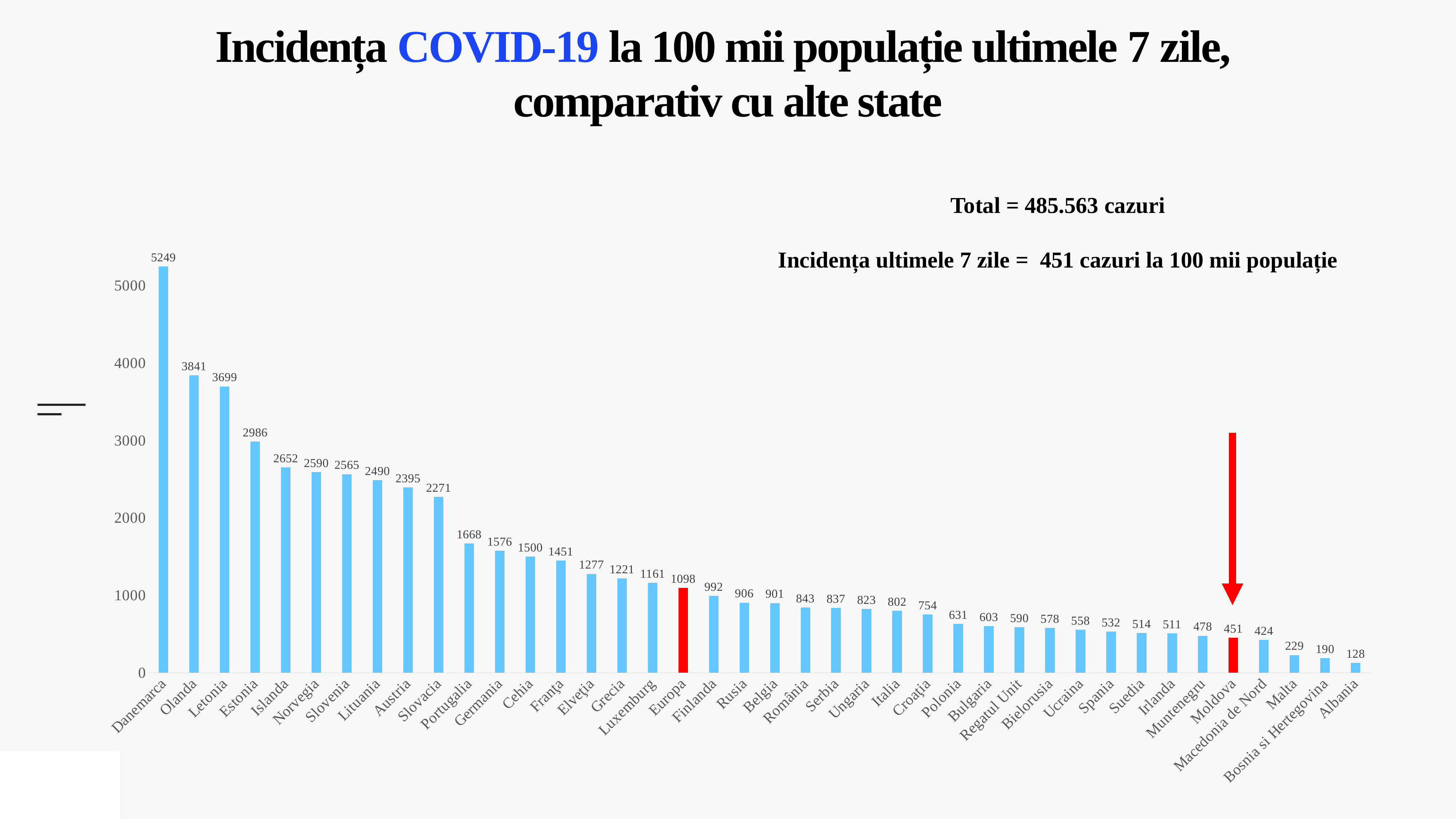

Incidența COVID-19 la 100 mii populație ultimele 7 zile,
comparativ cu alte state
Total = 485.563 cazuri

Incidența ultimele 7 zile =  451 cazuri la 100 mii populație

### Chart

| Category |  |
|---|---|
| Danemarca | 5248.913039186554 |
| Olanda | 3841.1254496927922 |
| Letonia | 3698.6813828664526 |
| Estonia | 2986.1187459430803 |
| Islanda | 2652.3675846228803 |
| Norvegia | 2590.139752387208 |
| Slovenia | 2564.8744830239493 |
| Lituania | 2489.874502838747 |
| Austria | 2395.469142228285 |
| Slovacia | 2270.6412741477316 |
| Portugalia | 1668.0978950350416 |
| Germania | 1575.9315314949893 |
| Cehia | 1500.1056687809732 |
| Franţa | 1450.9208530228057 |
| Elveţia | 1277.4868535983783 |
| Grecia | 1220.844249327875 |
| Luxemburg | 1161.3608203774384 |
| Europa | 1098.1255725954975 |
| Finlanda | 991.6214192098857 |
| Rusia | 906.2108466780589 |
| Belgia | 901.3222048451456 |
| România | 843.3675933792591 |
| Serbia | 837.1339231106771 |
| Ungaria | 822.6550329763627 |
| Italia | 801.7236501430807 |
| Croaţia | 754.0 |
| Polonia | 631.3173356586816 |
| Bulgaria | 602.9852929456927 |
| Regatul Unit | 589.7375729877843 |
| Bielorusia | 577.8620238078096 |
| Ucraina | 557.9486913301103 |
| Spania | 532.2346401493757 |
| Suedia | 514.4547774350802 |
| Irlanda | 511.2242965518668 |
| Muntenegru | 478.35465102396546 |
| Moldova | 451.0 |
| Macedonia de Nord | 424.05181170064265 |
| Malta | 229.3407299665122 |
| Bosnia si Hertegovina | 190.03551311743837 |
| Albania | 127.89295144140648 |